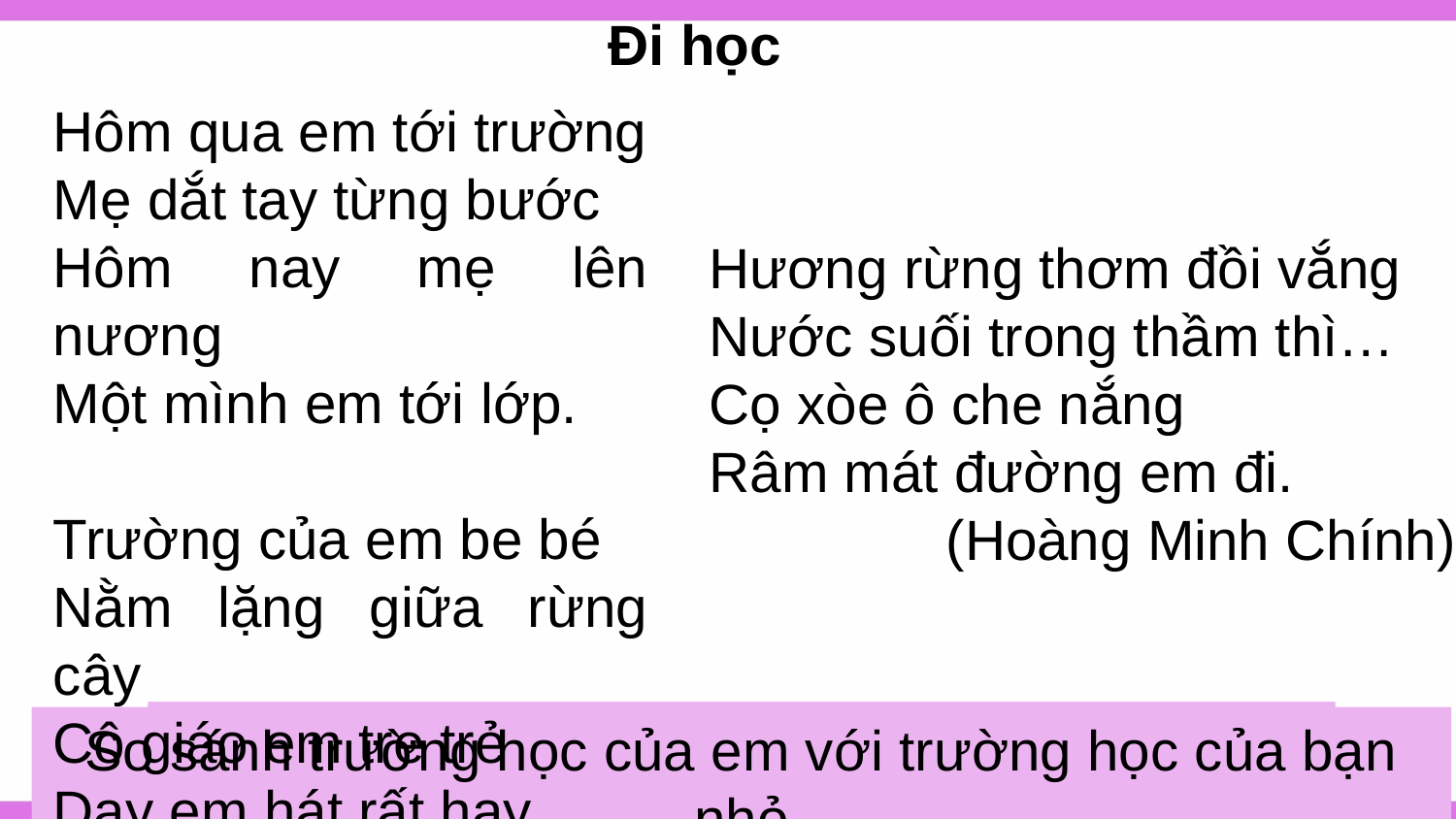

Đi học
Hôm qua em tới trường
Mẹ dắt tay từng bước
Hôm nay mẹ lên nương
Một mình em tới lớp.

Trường của em be bé
Nằm lặng giữa rừng cây
Cô giáo em tre trẻ
Dạy em hát rất hay.
Hương rừng thơm đồi vắng
Nước suối trong thầm thì…
Cọ xòe ô che nắng
Râm mát đường em đi.
               (Hoàng Minh Chính)
Vì sao hôm nay bạn nhỏ đi học một mình?
Trường học của bạn nhỏ có đặc điểm gì?
Cảnh trên đường đến trường có gì?
So sánh trường học của em với trường học của bạn nhỏ